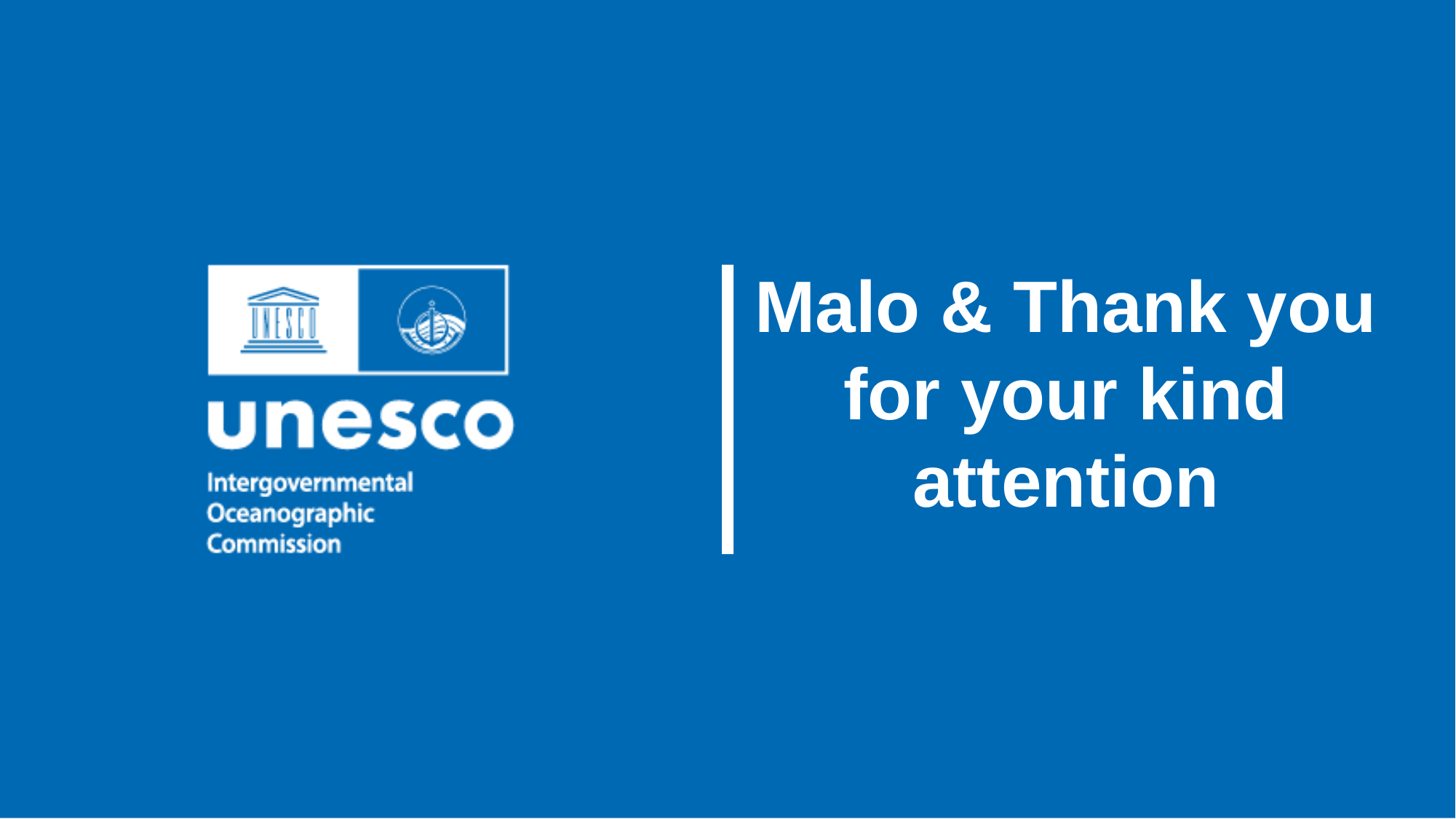

Malo & Thank you for your kind attention